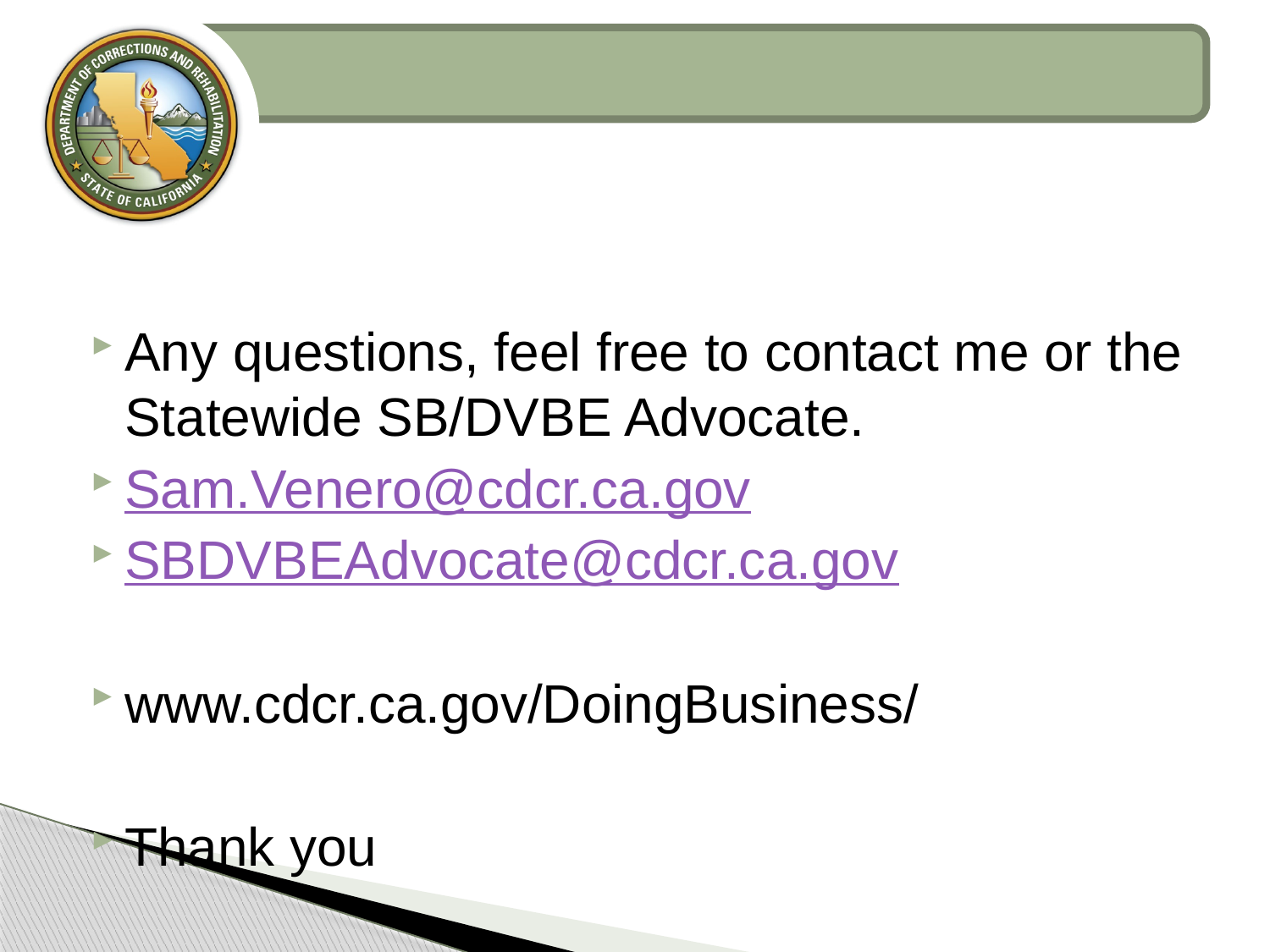

Any questions, feel free to contact me or the Statewide SB/DVBE Advocate.
Sam.Venero@cdcr.ca.gov
SBDVBEAdvocate@cdcr.ca.gov

www.cdcr.ca.gov/DoingBusiness/

Thank you